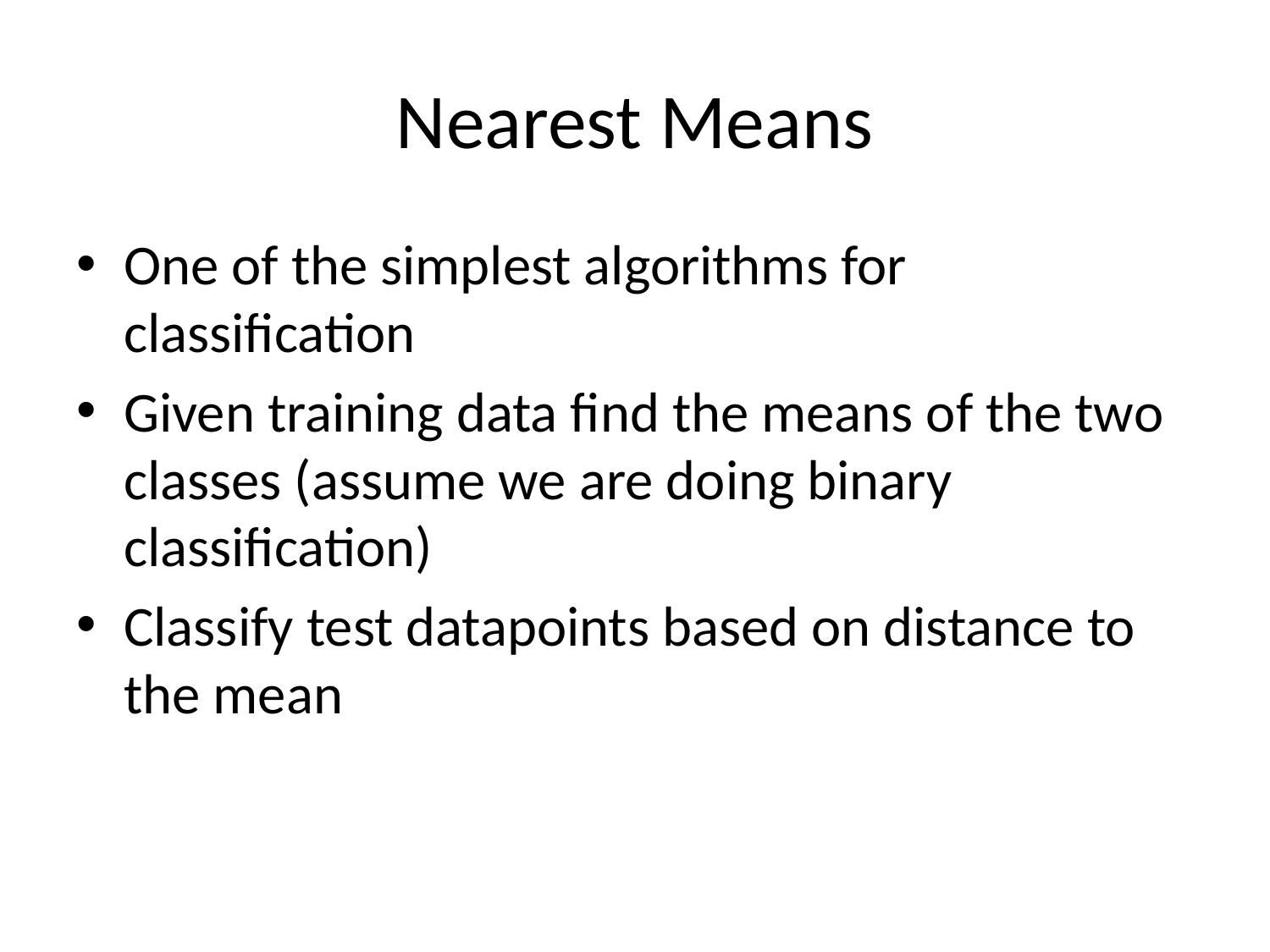

# Nearest Means
One of the simplest algorithms for classification
Given training data find the means of the two classes (assume we are doing binary classification)
Classify test datapoints based on distance to the mean